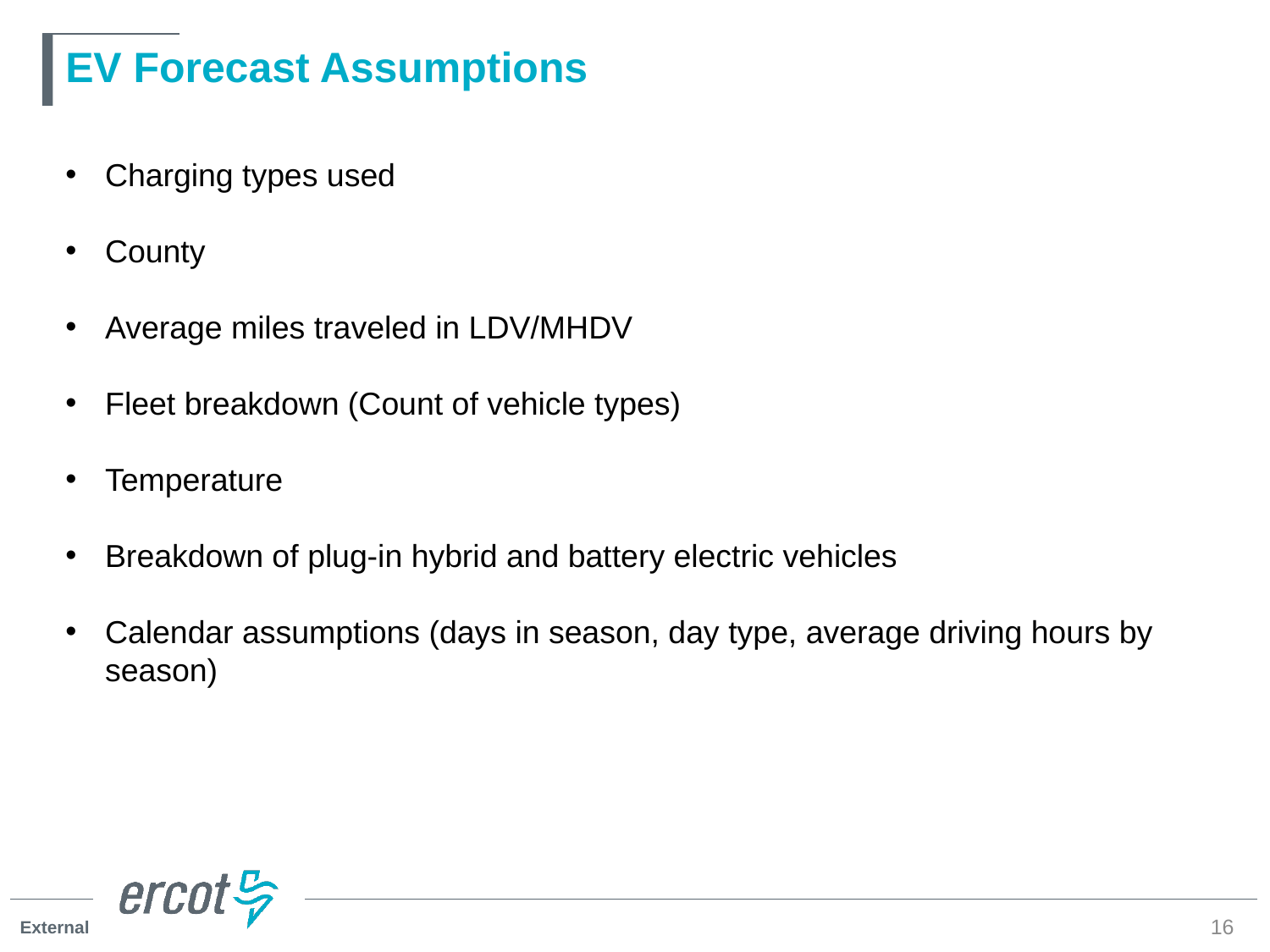

# EV Forecast Assumptions
Charging types used

County

Average miles traveled in LDV/MHDV

Fleet breakdown (Count of vehicle types)

Temperature

Breakdown of plug-in hybrid and battery electric vehicles

Calendar assumptions (days in season, day type, average driving hours by season)

16